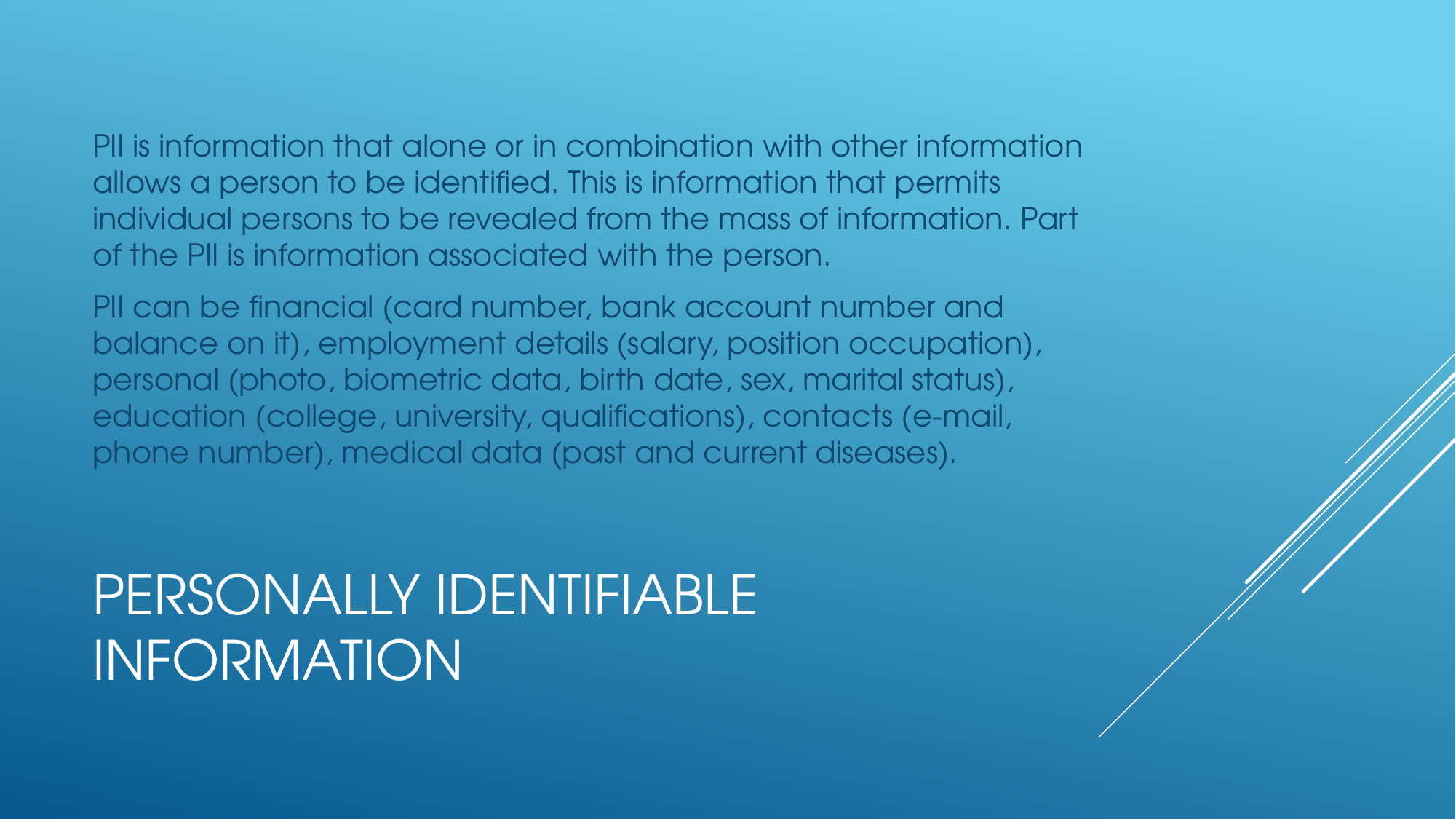

PII is information that alone or in combination with other information allows a person to be identified. This is information that permits individual persons to be revealed from the mass of information. Part of the PII is information associated with the person.
PII can be financial (card number, bank account number and balance on it), employment details (salary, position occupation), personal (photo, biometric data, birth date, sex, marital status), education (college, university, qualifications), contacts (e-mail, phone number), medical data (past and current diseases).
# Personally Identifiable Information